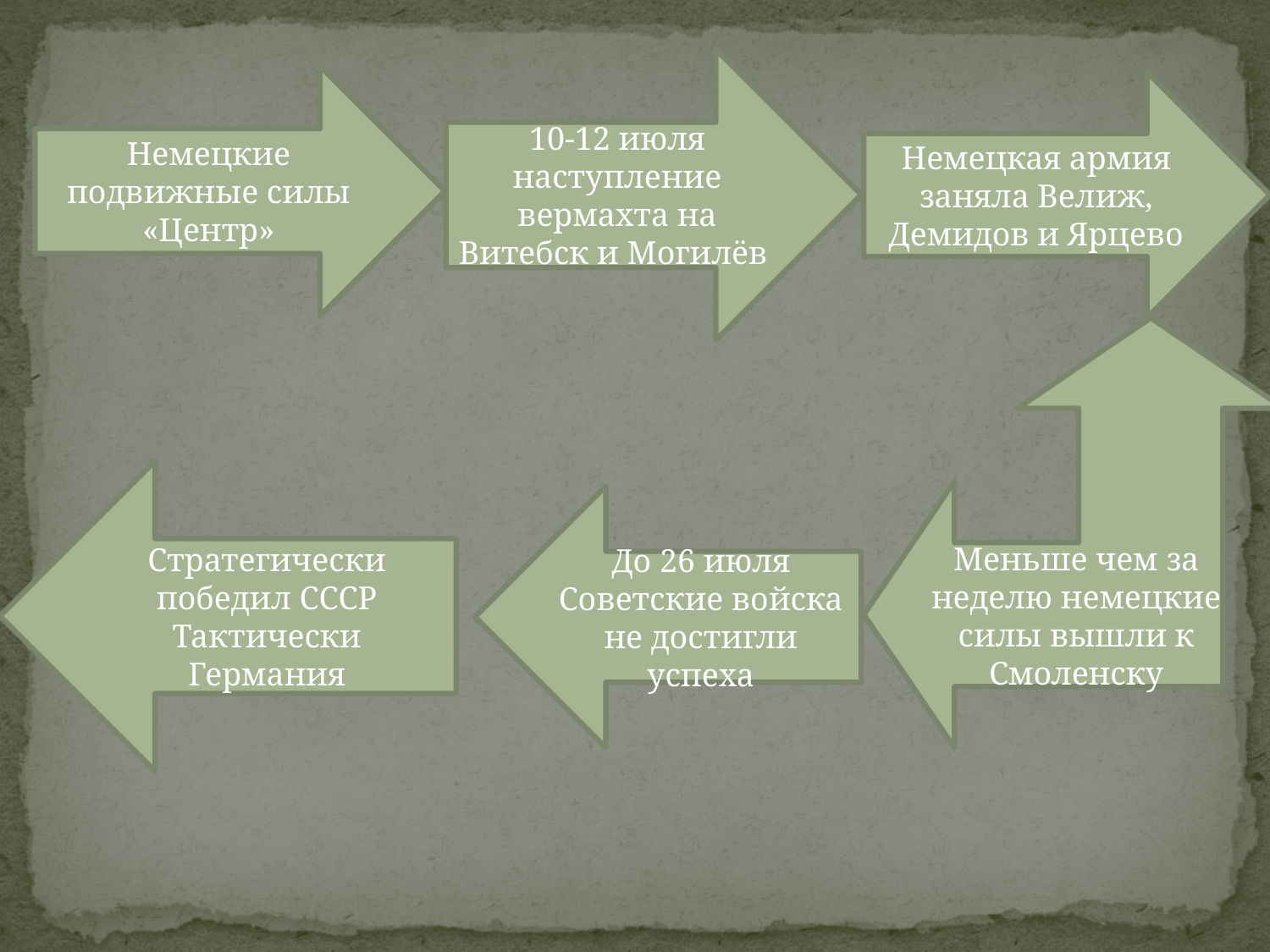

10-12 июля наступление вермахта на Витебск и Могилёв
Немецкие подвижные силы «Центр»
Немецкая армия заняла Велиж, Демидов и Ярцево

Стратегически победил СССР
Тактически Германия
До 26 июля Советские войска не достигли успеха
Меньше чем за неделю немецкие силы вышли к Смоленску